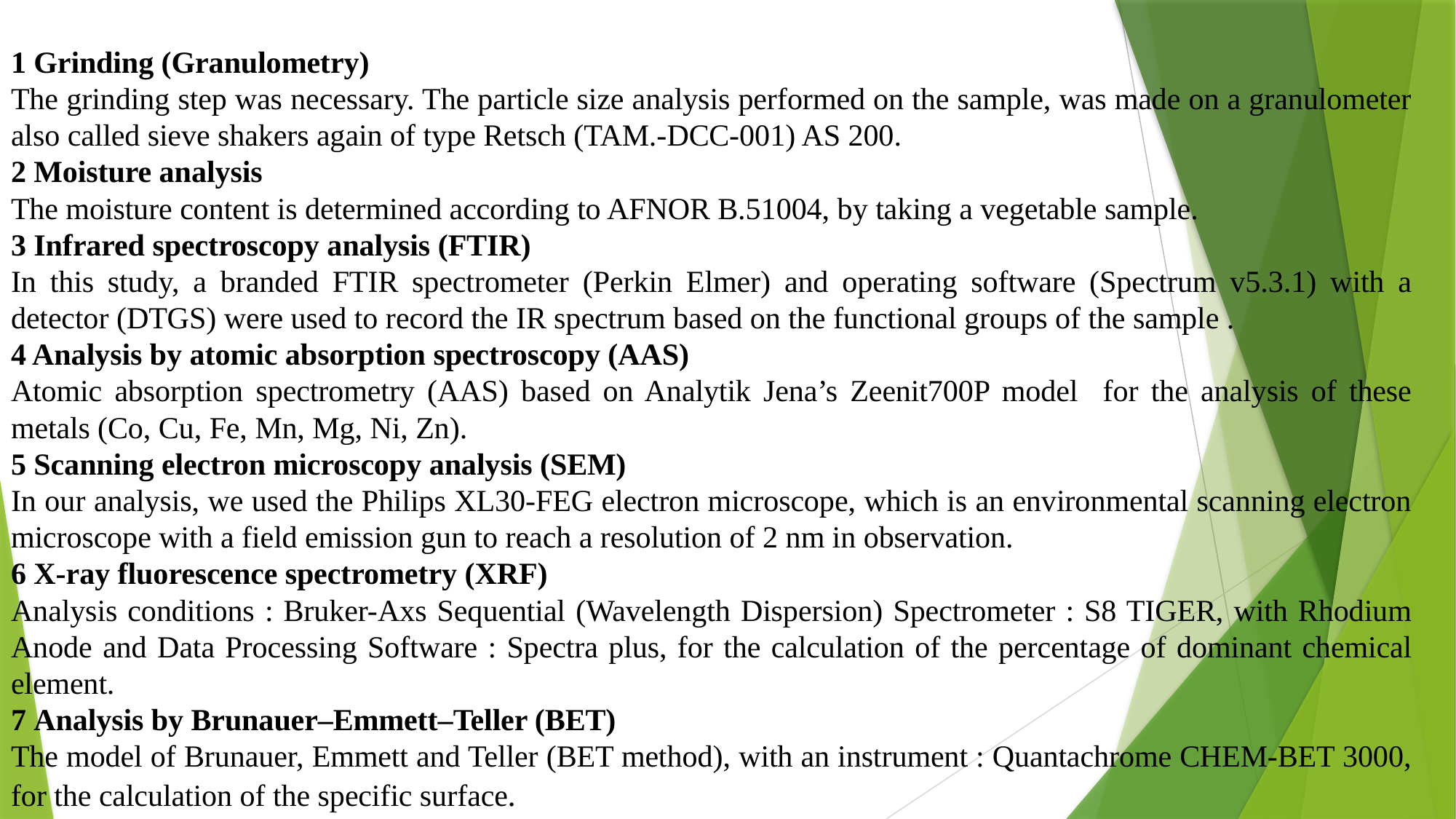

1 Grinding (Granulometry)
The grinding step was necessary. The particle size analysis performed on the sample, was made on a granulometer also called sieve shakers again of type Retsch (TAM.-DCC-001) AS 200.
2 Moisture analysis
The moisture content is determined according to AFNOR B.51004, by taking a vegetable sample.
3 Infrared spectroscopy analysis (FTIR)
In this study, a branded FTIR spectrometer (Perkin Elmer) and operating software (Spectrum v5.3.1) with a detector (DTGS) were used to record the IR spectrum based on the functional groups of the sample .
4 Analysis by atomic absorption spectroscopy (AAS)
Atomic absorption spectrometry (AAS) based on Analytik Jena’s Zeenit700P model  for the analysis of these metals (Co, Cu, Fe, Mn, Mg, Ni, Zn).
5 Scanning electron microscopy analysis (SEM)
In our analysis, we used the Philips XL30-FEG electron microscope, which is an environmental scanning electron microscope with a field emission gun to reach a resolution of 2 nm in observation.
6 X-ray fluorescence spectrometry (XRF)
Analysis conditions : Bruker-Axs Sequential (Wavelength Dispersion) Spectrometer : S8 TIGER, with Rhodium Anode and Data Processing Software : Spectra plus, for the calculation of the percentage of dominant chemical element.
7 Analysis by Brunauer–Emmett–Teller (BET)
The model of Brunauer, Emmett and Teller (BET method), with an instrument : Quantachrome CHEM-BET 3000, for the calculation of the specific surface.